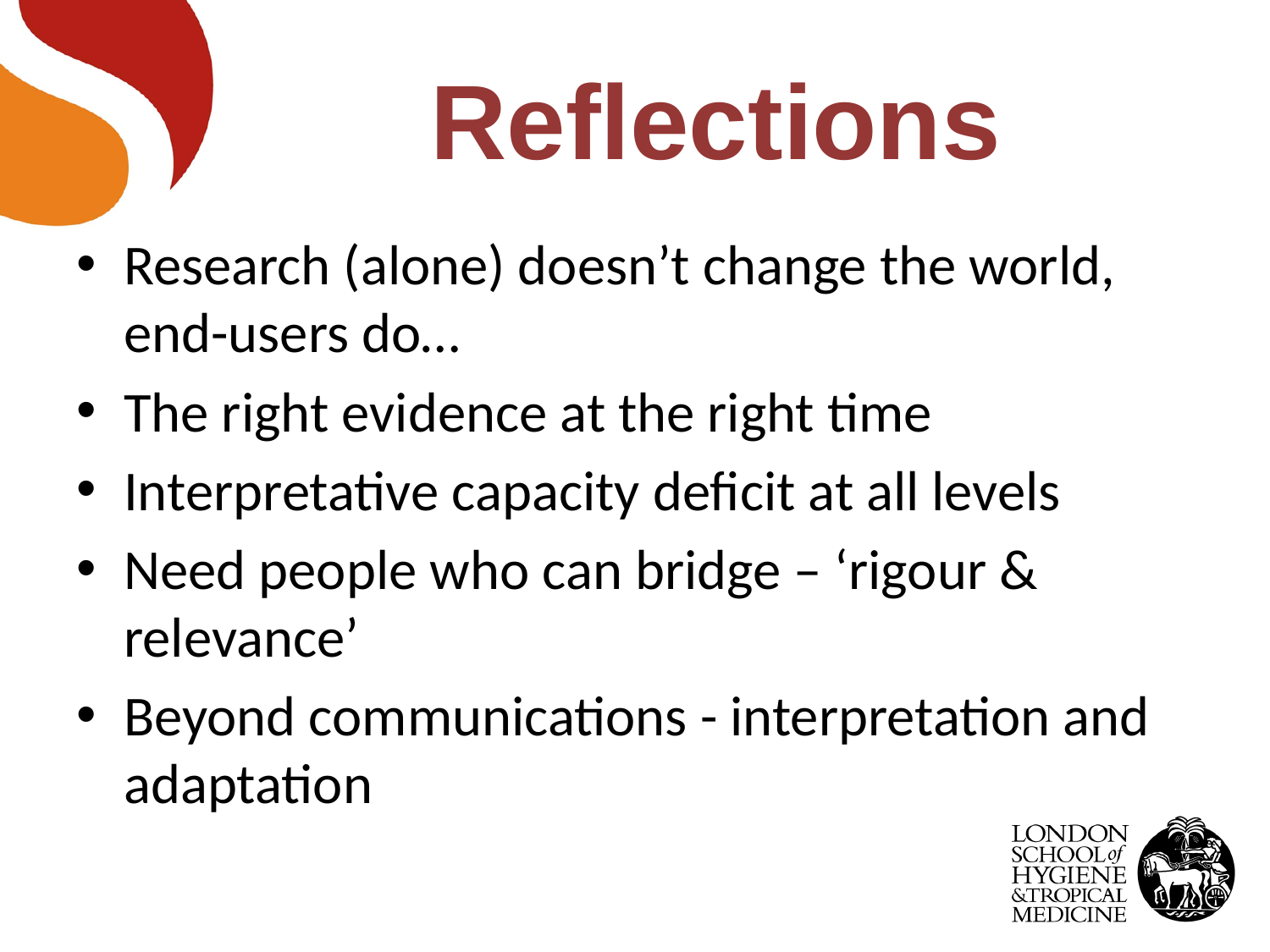

# Reflections
Research (alone) doesn’t change the world, end-users do…
The right evidence at the right time
Interpretative capacity deficit at all levels
Need people who can bridge – ‘rigour & relevance’
Beyond communications - interpretation and adaptation